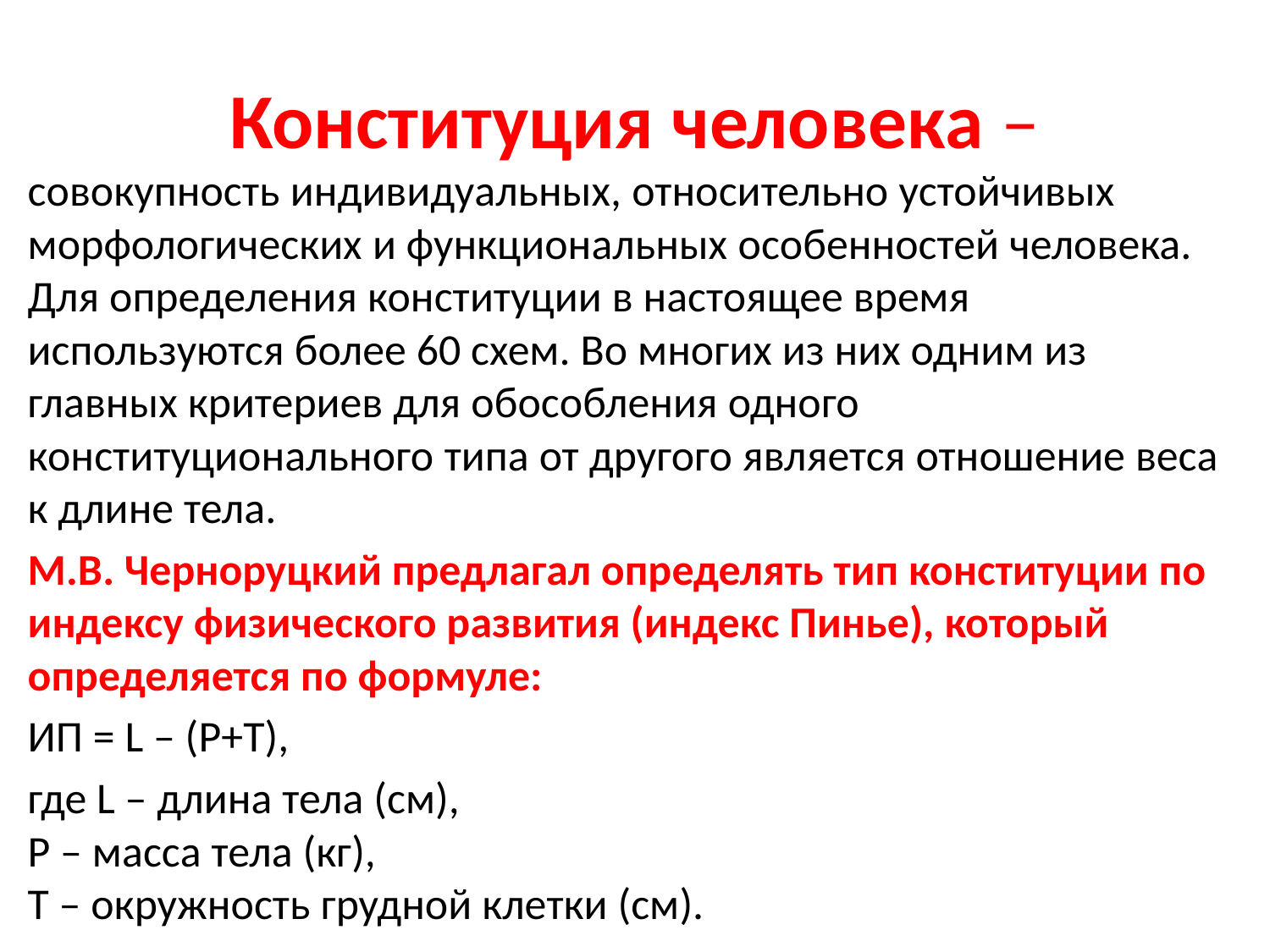

# Конституция человека –
совокупность индивидуальных, относительно устойчивых морфологических и функциональных особенностей человека. Для определения конституции в настоящее время используются более 60 схем. Во многих из них одним из главных критериев для обособления одного конституционального типа от другого является отношение веса к длине тела.
М.В. Черноруцкий предлагал определять тип конституции по индексу физического развития (индекс Пинье), который определяется по формуле:
ИП = L – (P+T),
где L – длина тела (см),
P – масса тела (кг),
T – окружность грудной клетки (см).